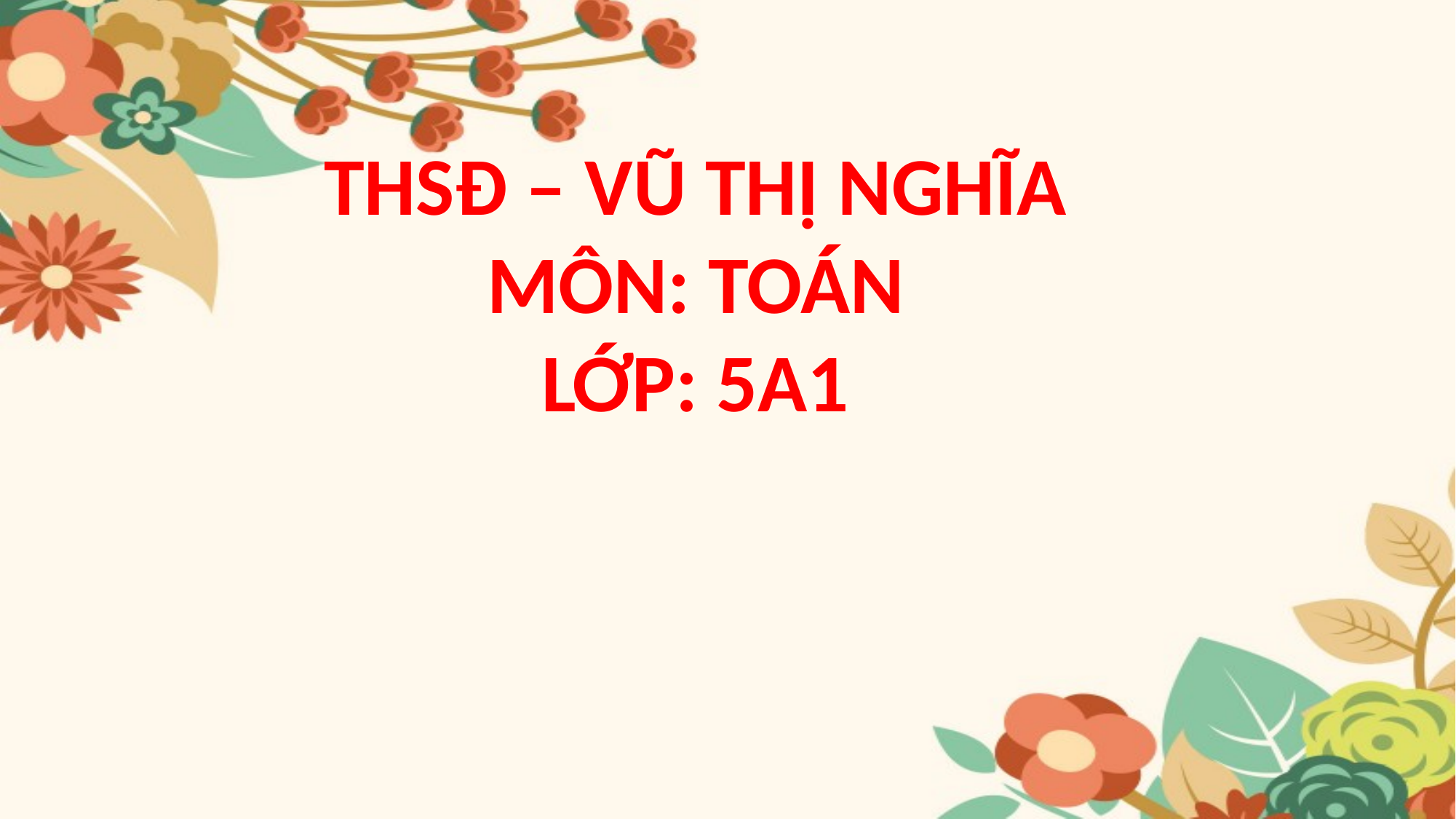

THSĐ – Vũ Thị Nghĩa
Môn: Toán
Lớp: 5A1